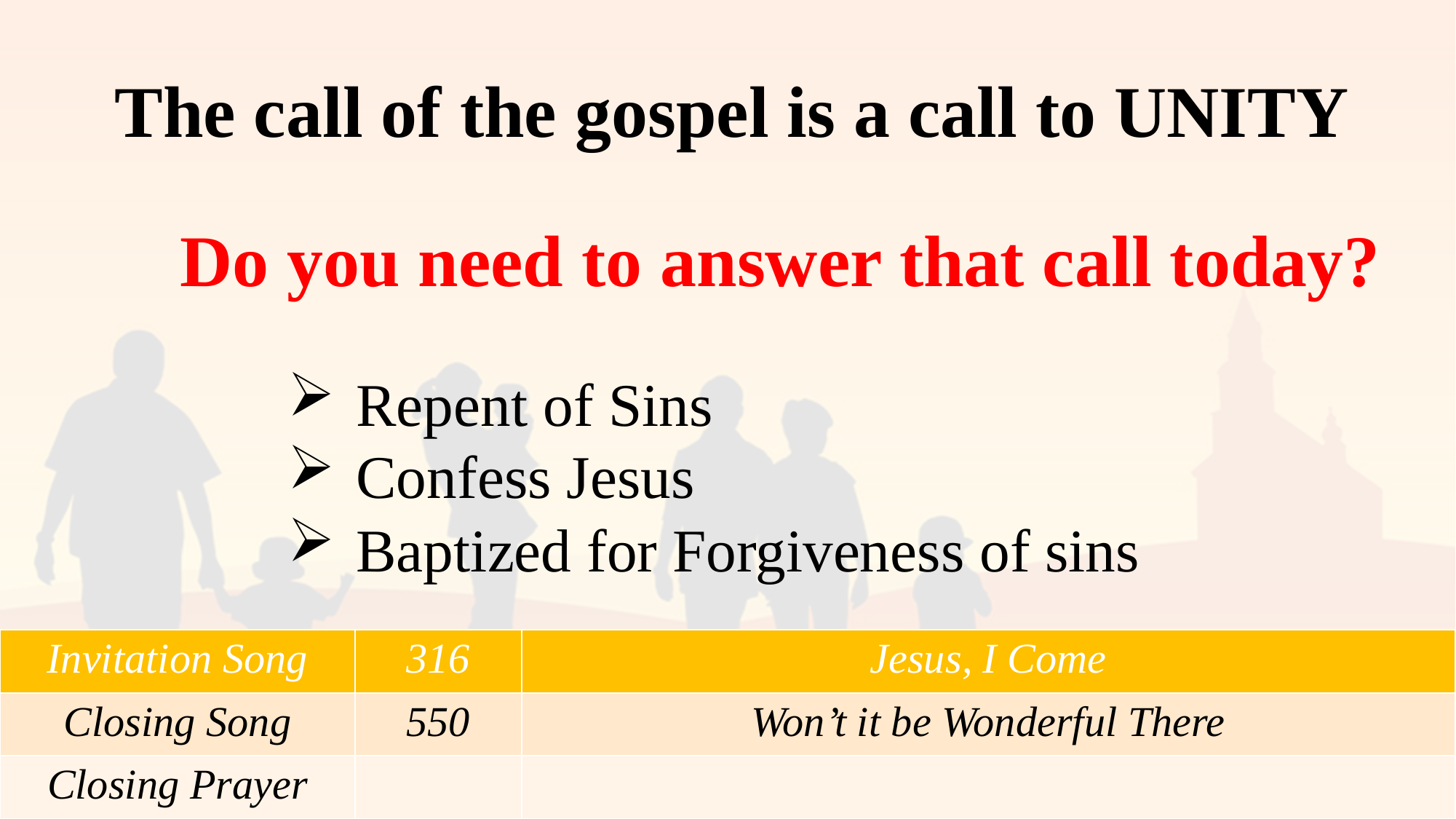

# The call of the gospel is a call to UNITY
Do you need to answer that call today?
Repent of Sins
Confess Jesus
Baptized for Forgiveness of sins
| Invitation Song | 316 | Jesus, I Come |
| --- | --- | --- |
| Closing Song | 550 | Won’t it be Wonderful There |
| Closing Prayer |  |  |